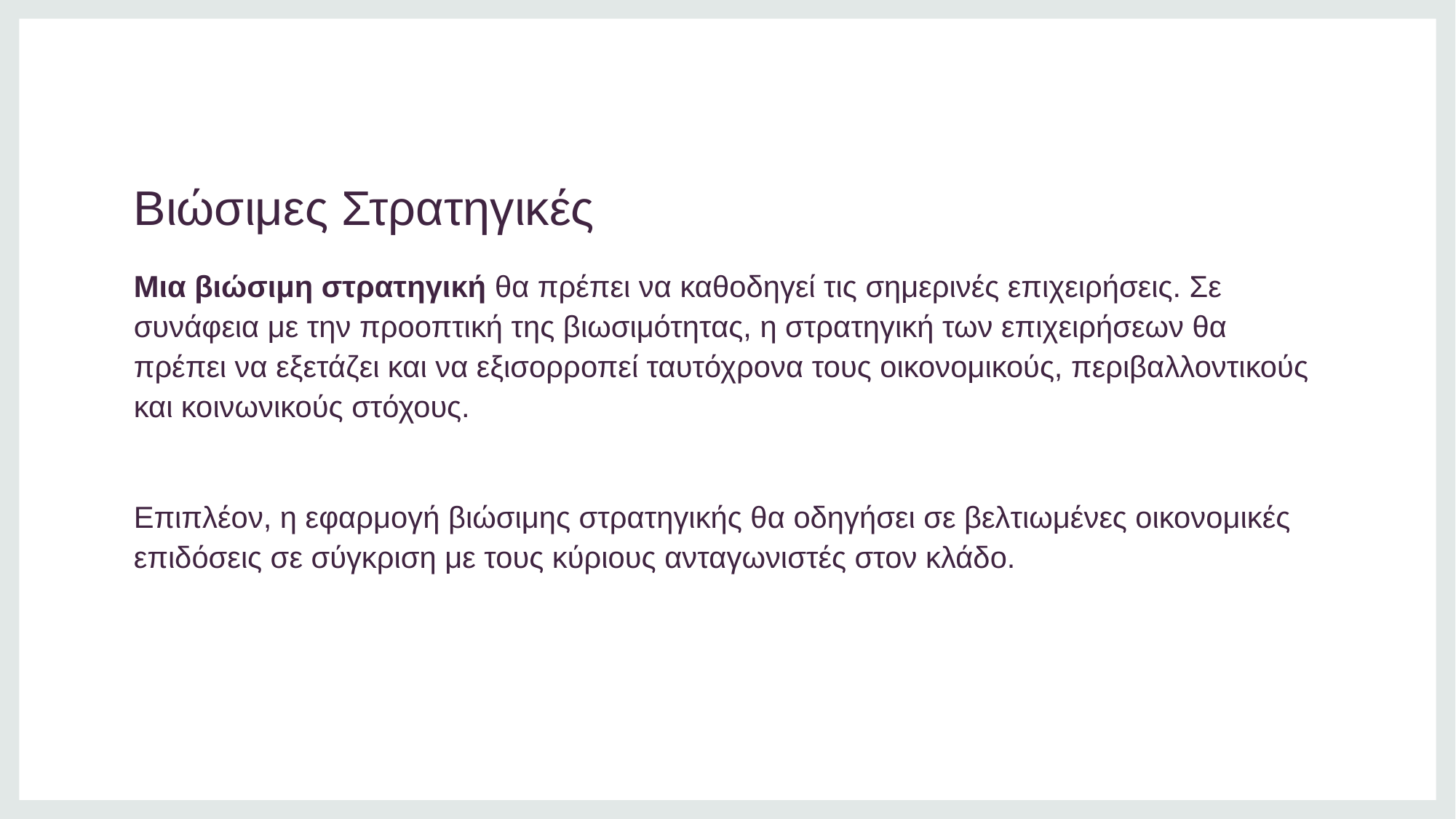

# Βιώσιμες Στρατηγικές
Μια βιώσιμη στρατηγική θα πρέπει να καθοδηγεί τις σημερινές επιχειρήσεις. Σε συνάφεια με την προοπτική της βιωσιμότητας, η στρατηγική των επιχειρήσεων θα πρέπει να εξετάζει και να εξισορροπεί ταυτόχρονα τους οικονομικούς, περιβαλλοντικούς και κοινωνικούς στόχους.

Επιπλέον, η εφαρμογή βιώσιμης στρατηγικής θα οδηγήσει σε βελτιωμένες οικονομικές επιδόσεις σε σύγκριση με τους κύριους ανταγωνιστές στον κλάδο.